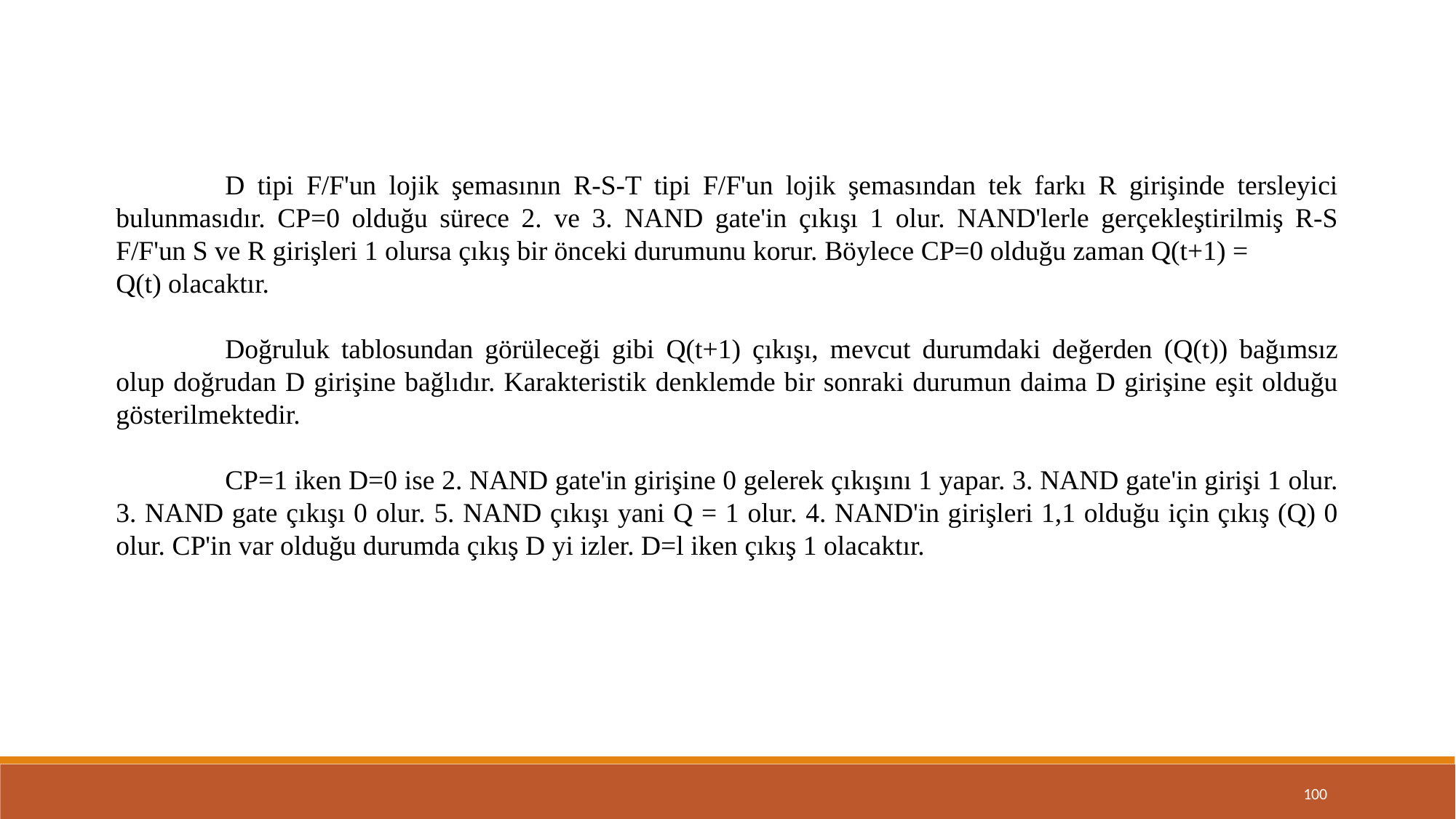

D tipi F/F'un lojik şemasının R-S-T tipi F/F'un lojik şemasından tek farkı R girişinde tersleyici bulunmasıdır. CP=0 olduğu sürece 2. ve 3. NAND gate'in çıkışı 1 olur. NAND'lerle gerçekleştirilmiş R-S F/F'un S ve R girişleri 1 olursa çıkış bir önceki durumunu korur. Böylece CP=0 olduğu zaman Q(t+1) =
Q(t) olacaktır.

	Doğruluk tablosundan görüleceği gibi Q(t+1) çıkışı, mevcut durumdaki değerden (Q(t)) bağımsız olup doğrudan D girişine bağlıdır. Karakteristik denklemde bir sonraki durumun daima D girişine eşit olduğu gösterilmektedir.

	CP=1 iken D=0 ise 2. NAND gate'in girişine 0 gelerek çıkışını 1 yapar. 3. NAND gate'in girişi 1 olur. 3. NAND gate çıkışı 0 olur. 5. NAND çıkışı yani Q = 1 olur. 4. NAND'in girişleri 1,1 olduğu için çıkış (Q) 0 olur. CP'in var olduğu durumda çıkış D yi izler. D=l iken çıkış 1 olacaktır.
100